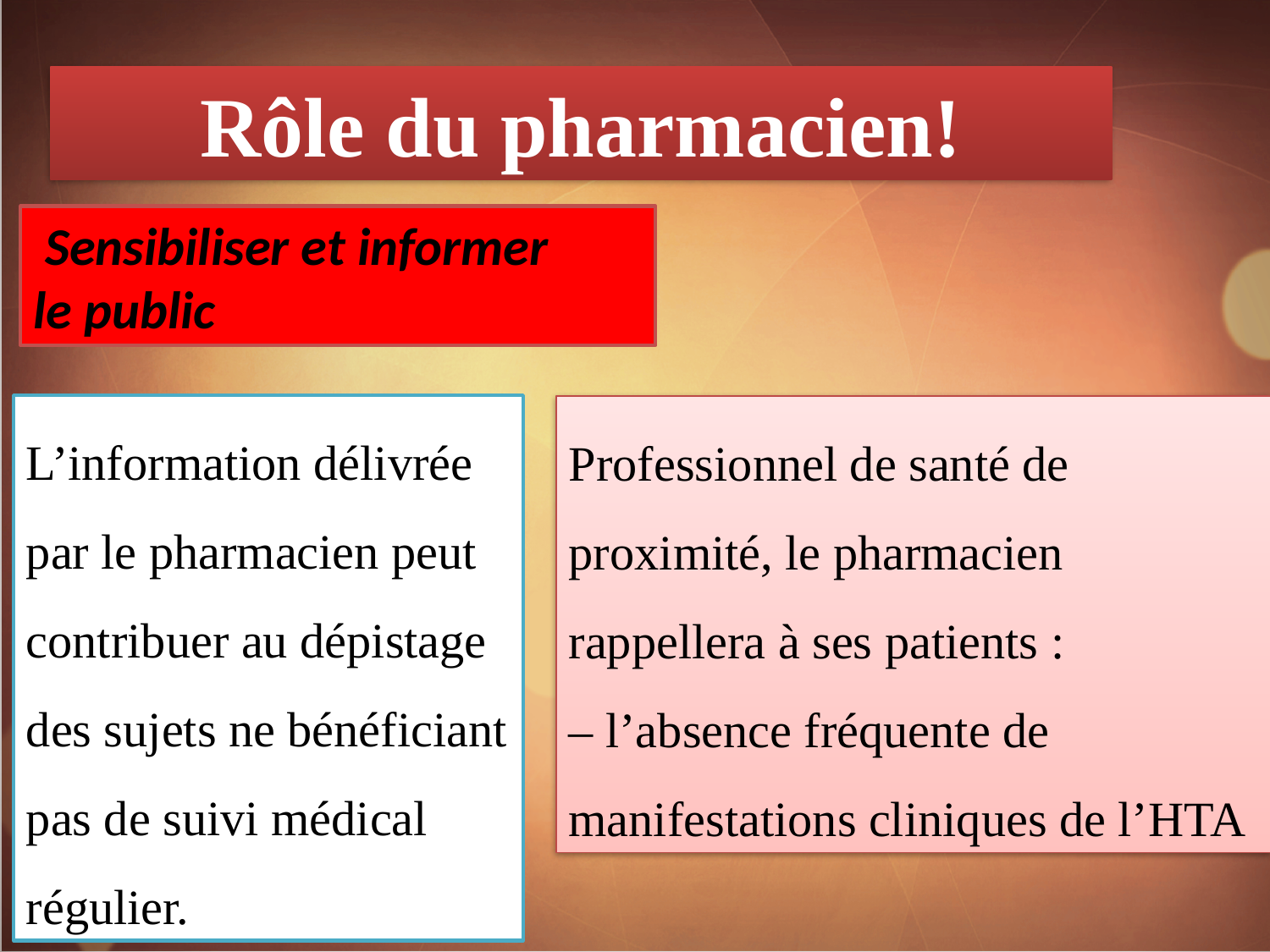

Rôle du pharmacien!
 Sensibiliser et informer
le public
L’information délivrée par le pharmacien peut contribuer au dépistage des sujets ne bénéficiant pas de suivi médical régulier.
Professionnel de santé de
proximité, le pharmacien rappellera à ses patients :
– l’absence fréquente de manifestations cliniques de l’HTA